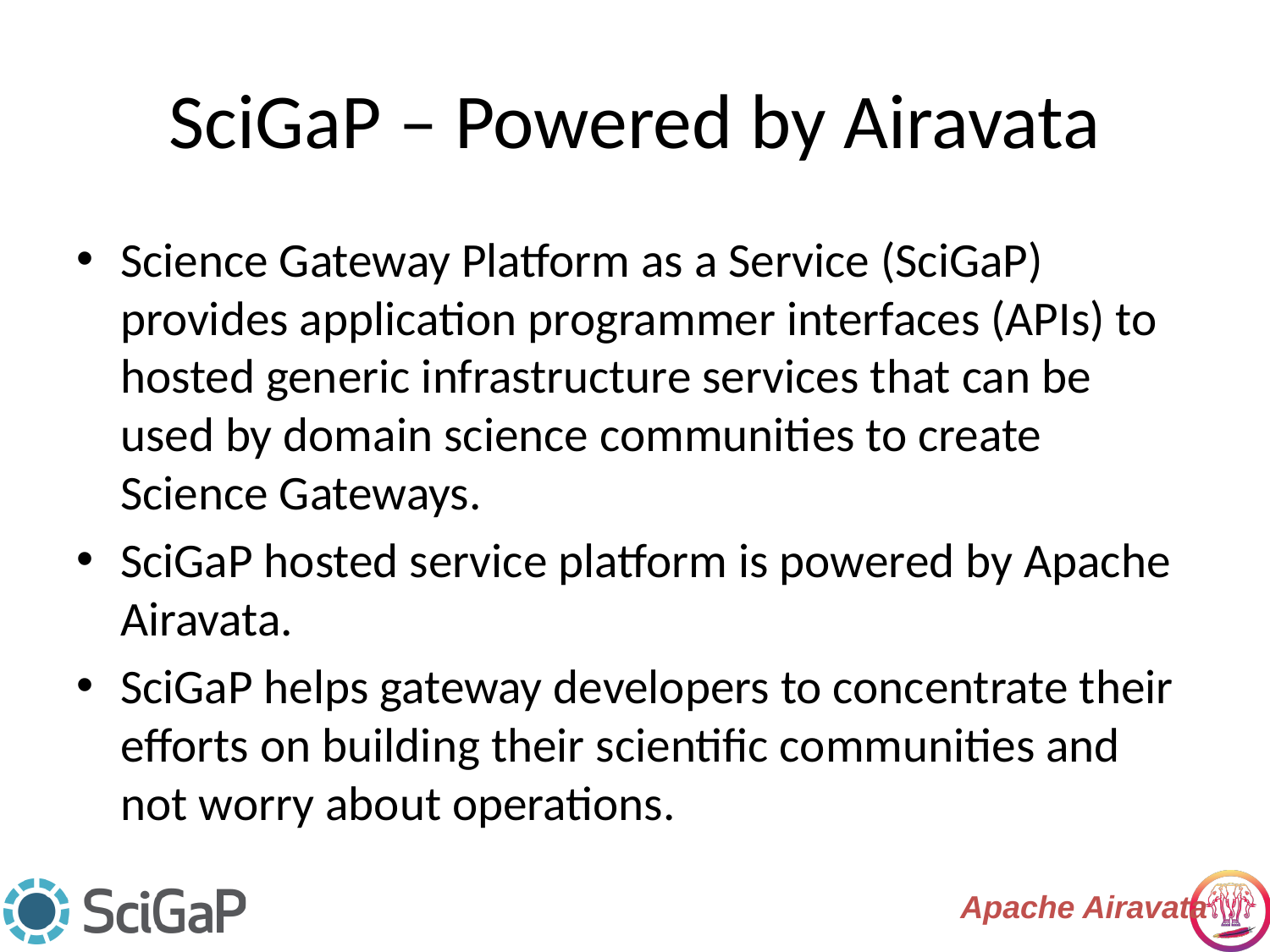

# SciGaP – Powered by Airavata
Science Gateway Platform as a Service (SciGaP) provides application programmer interfaces (APIs) to hosted generic infrastructure services that can be used by domain science communities to create Science Gateways.
SciGaP hosted service platform is powered by Apache Airavata.
SciGaP helps gateway developers to concentrate their efforts on building their scientific communities and not worry about operations.